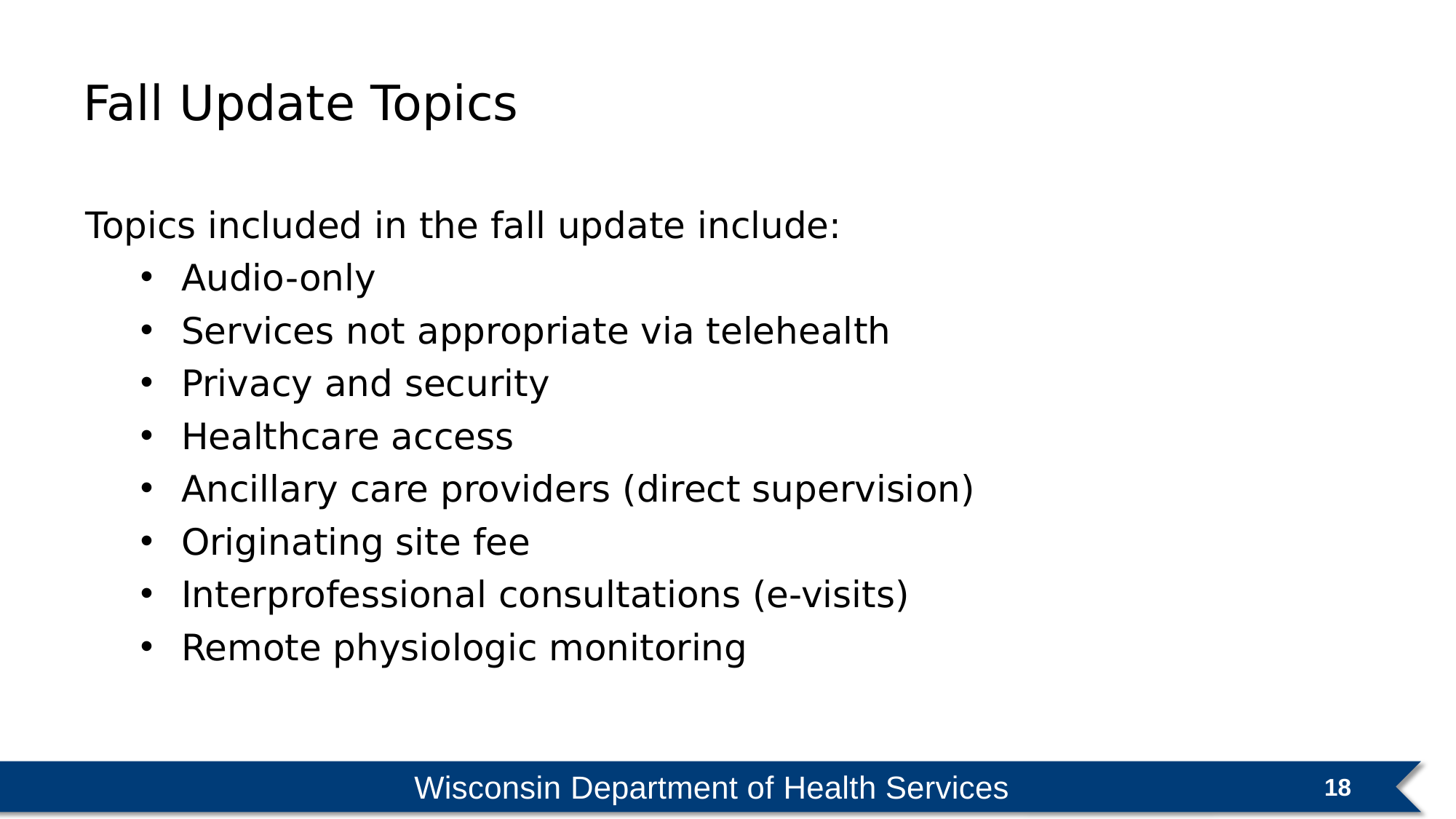

Fall Update Topics
Topics included in the fall update include:
Audio-only
Services not appropriate via telehealth
Privacy and security
Healthcare access
Ancillary care providers (direct supervision)
Originating site fee
Interprofessional consultations (e-visits)
Remote physiologic monitoring
Wisconsin Department of Health Services
18